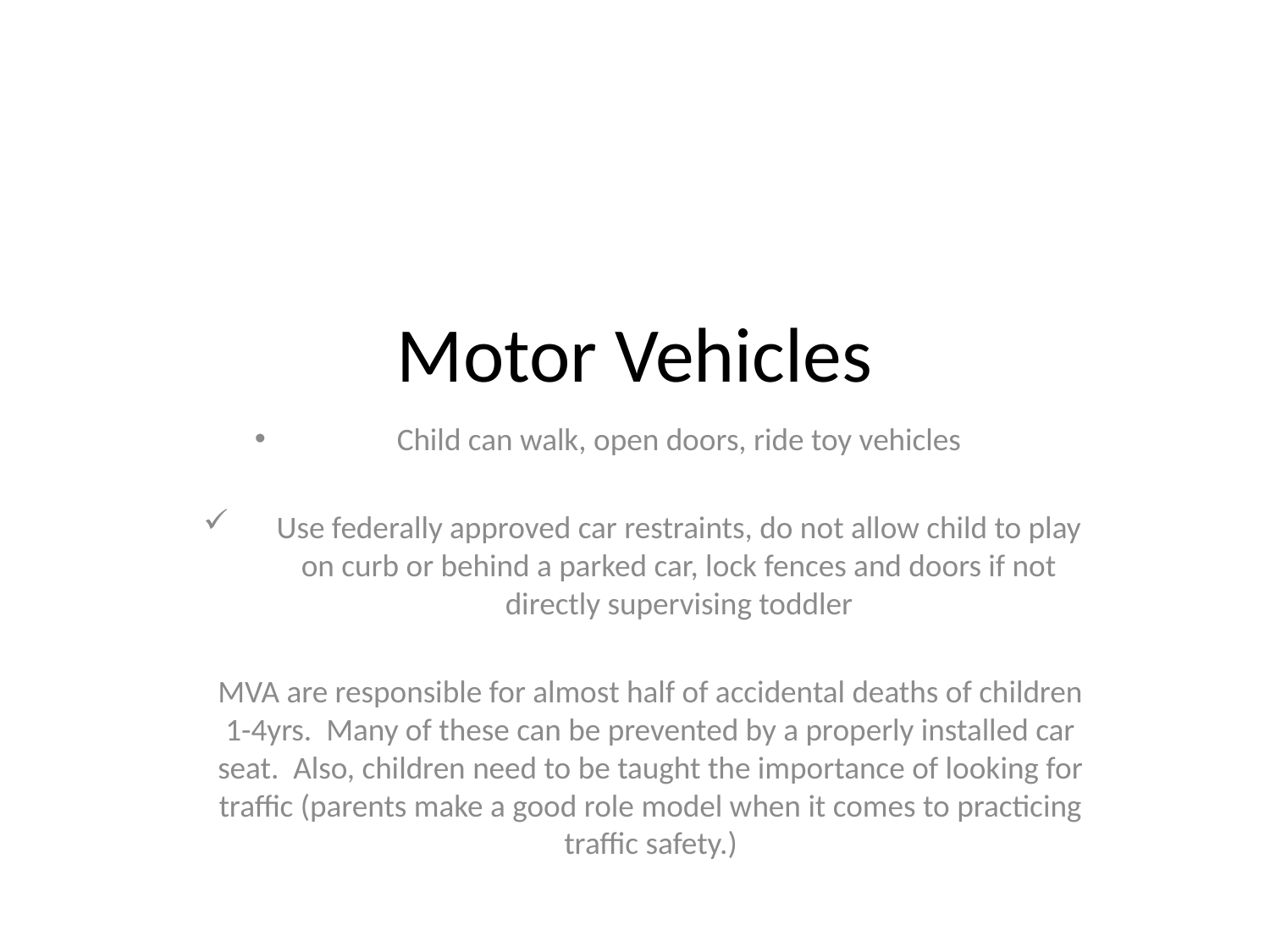

# Motor Vehicles
Child can walk, open doors, ride toy vehicles

Use federally approved car restraints, do not allow child to play on curb or behind a parked car, lock fences and doors if not directly supervising toddler

MVA are responsible for almost half of accidental deaths of children 1-4yrs.  Many of these can be prevented by a properly installed car seat.  Also, children need to be taught the importance of looking for traffic (parents make a good role model when it comes to practicing traffic safety.)